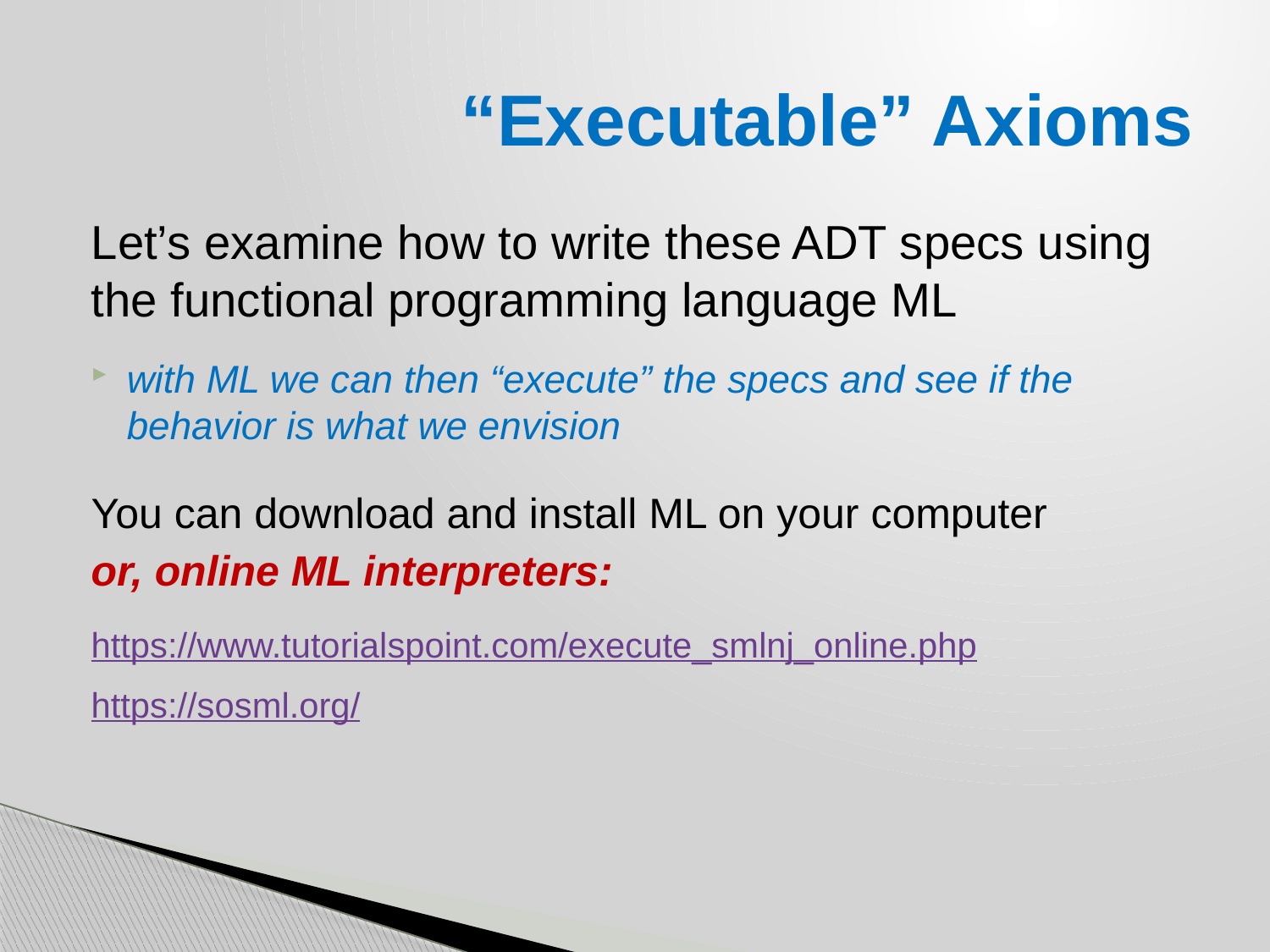

# “Executable” Axioms
Let’s examine how to write these ADT specs using the functional programming language ML
with ML we can then “execute” the specs and see if the behavior is what we envision
You can download and install ML on your computer
or, online ML interpreters:
https://www.tutorialspoint.com/execute_smlnj_online.php
https://sosml.org/